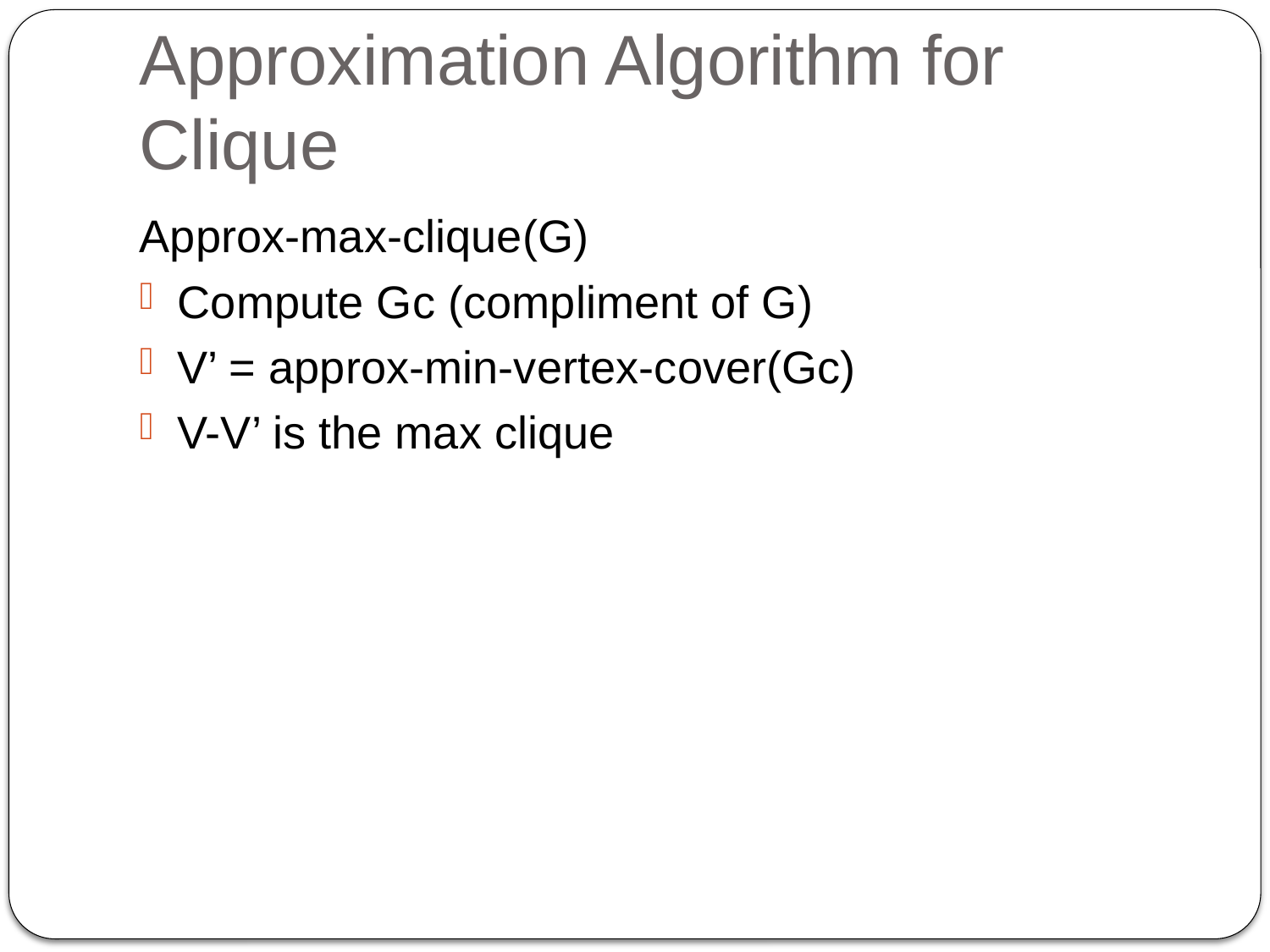

# Approximation Algorithm for Clique
Approx-max-clique(G)
Compute Gc (compliment of G)
V’ = approx-min-vertex-cover(Gc)
V-V’ is the max clique